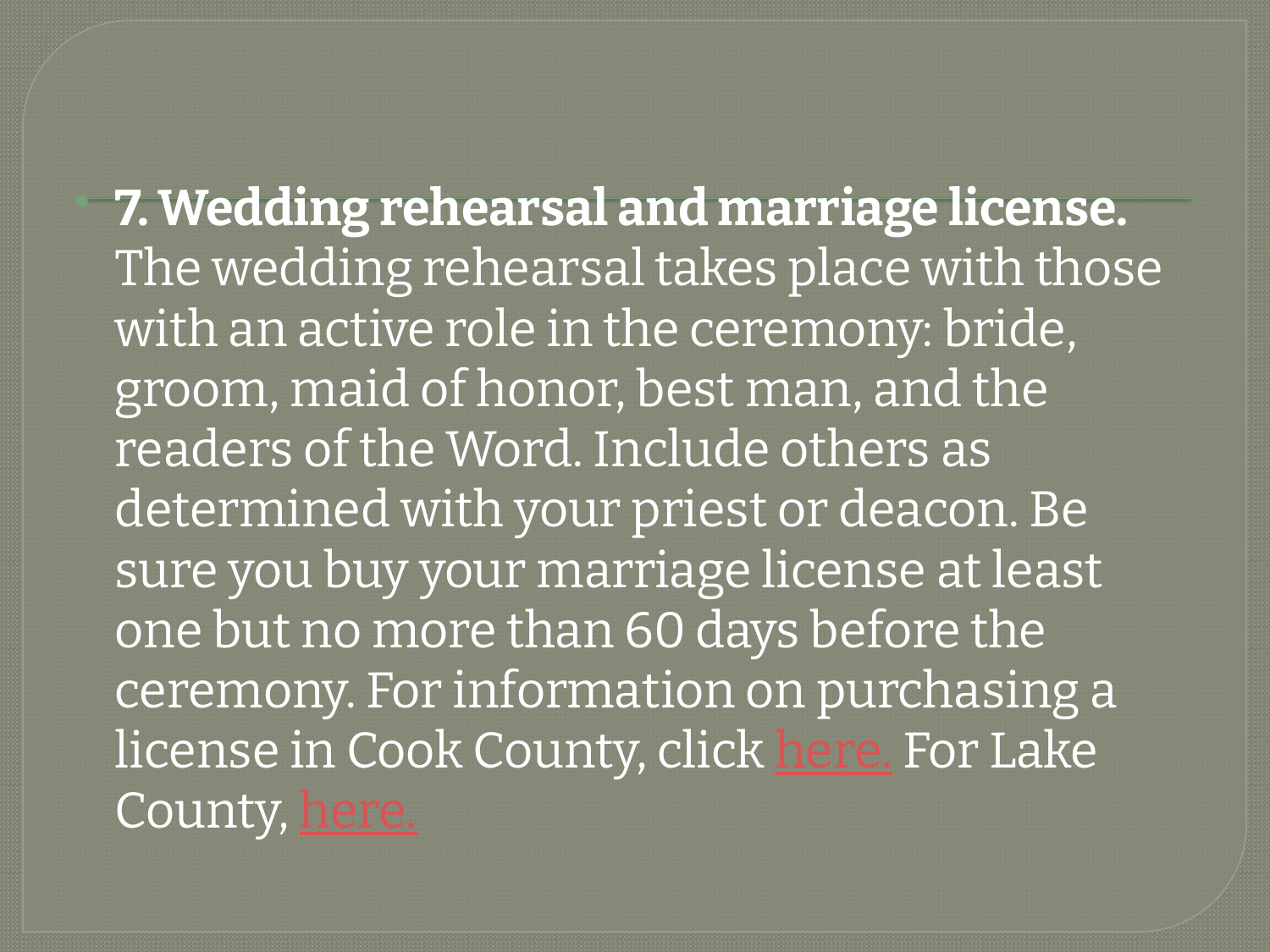

7. Wedding rehearsal and marriage license.
The wedding rehearsal takes place with those with an active role in the ceremony: bride, groom, maid of honor, best man, and the readers of the Word. Include others as determined with your priest or deacon. Be sure you buy your marriage license at least one but no more than 60 days before the ceremony. For information on purchasing a license in Cook County, click here. For Lake County, here.